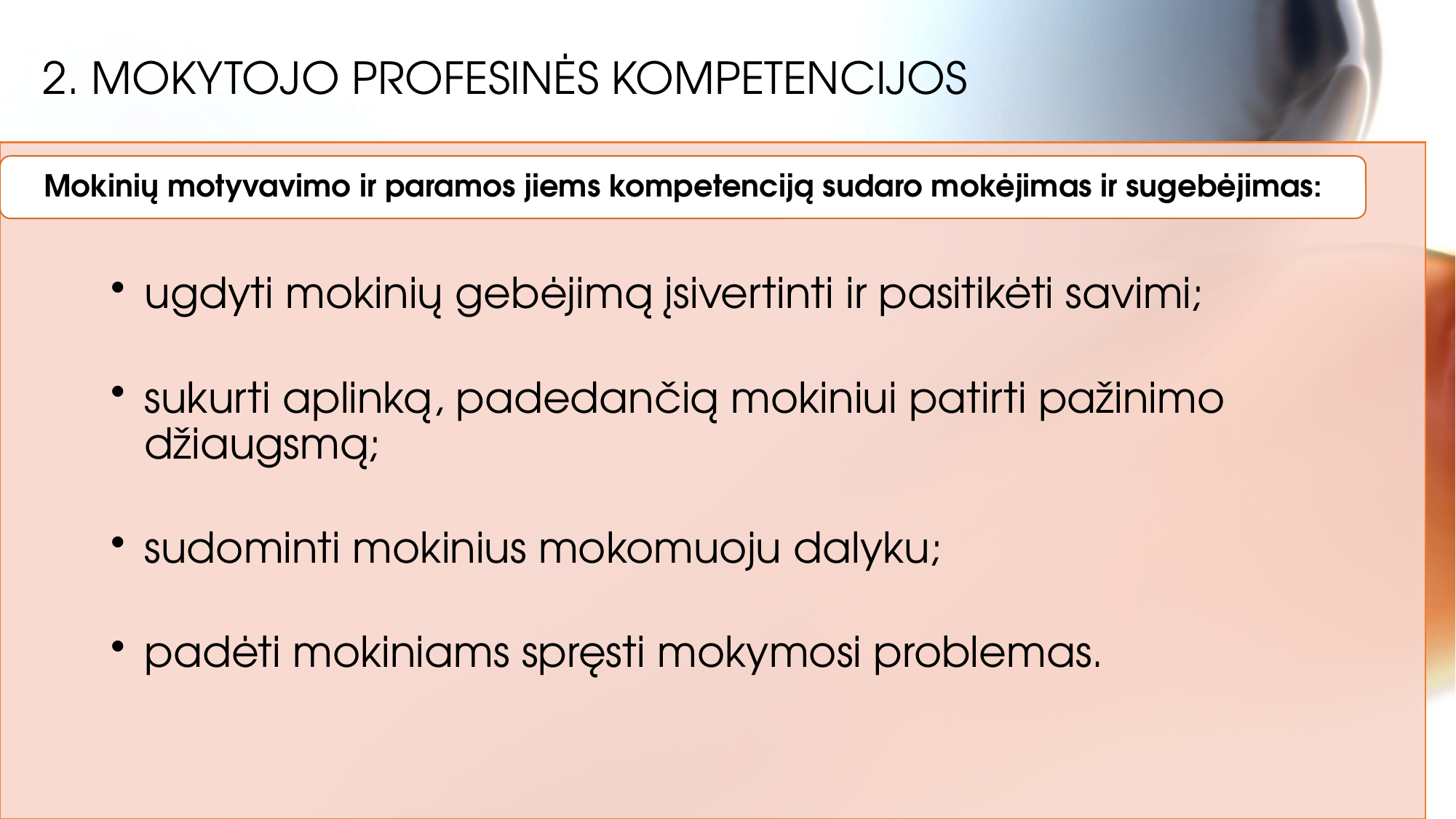

# 2. MOKYTOJO PROFESINĖS KOMPETENCIJOS

ugdyti mokinių gebėjimą įsivertinti ir pasitikėti savimi;

sukurti aplinką, padedančią mokiniui patirti pažinimo džiaugsmą;

sudominti mokinius mokomuoju dalyku;

padėti mokiniams spręsti mokymosi problemas.
Mokinių motyvavimo ir paramos jiems kompetenciją sudaro mokėjimas ir sugebėjimas: